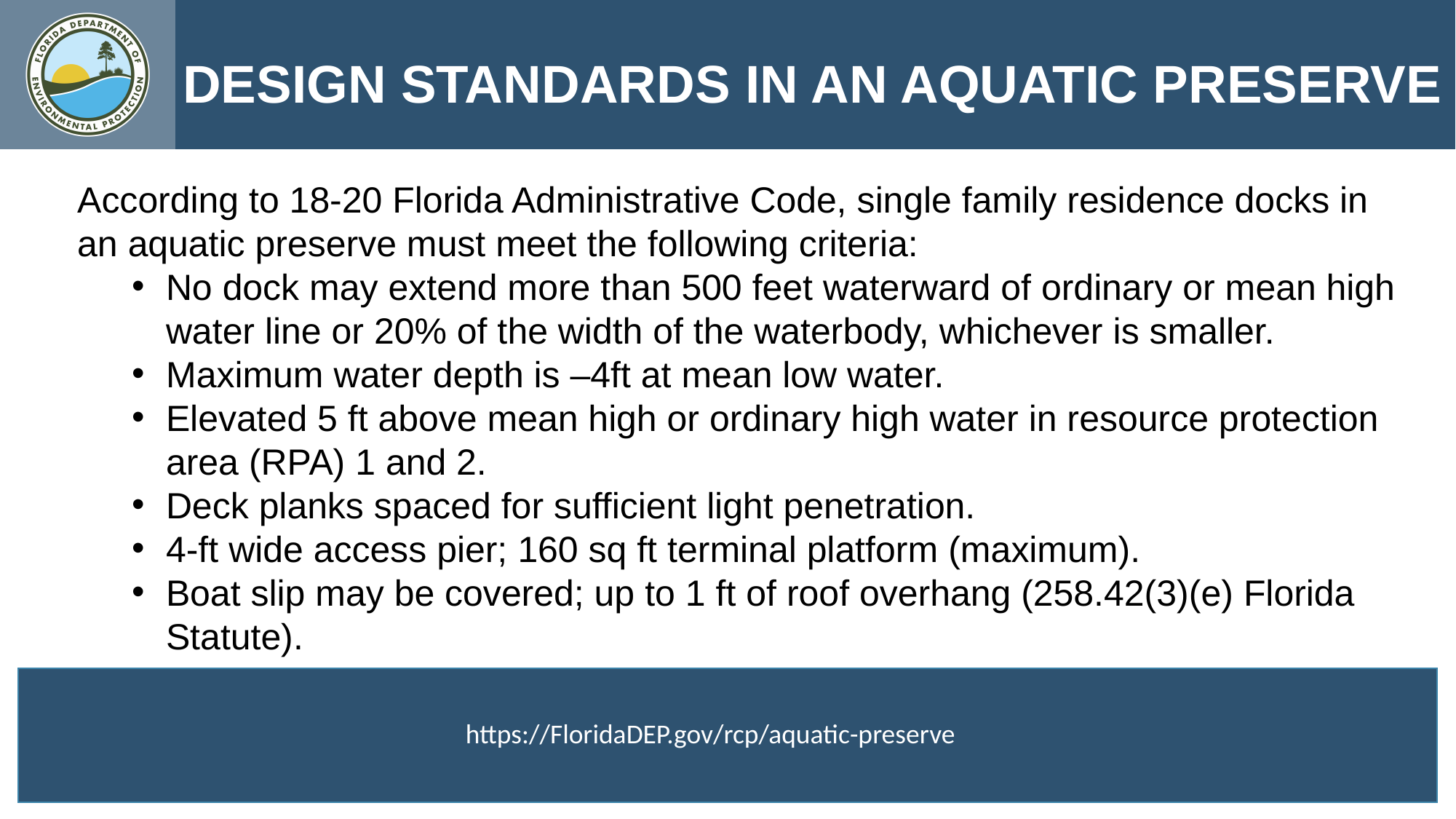

DESIGN STANDARDS IN AN AQUATIC PRESERVE

According to 18-20 Florida Administrative Code, single family residence docks in an aquatic preserve must meet the following criteria:
No dock may extend more than 500 feet waterward of ordinary or mean high water line or 20% of the width of the waterbody, whichever is smaller.
Maximum water depth is –4ft at mean low water.
Elevated 5 ft above mean high or ordinary high water in resource protection area (RPA) 1 and 2.
Deck planks spaced for sufficient light penetration.
4-ft wide access pier; 160 sq ft terminal platform (maximum).
Boat slip may be covered; up to 1 ft of roof overhang (258.42(3)(e) Florida Statute).

https://FloridaDEP.gov/rcp/aquatic-preserve